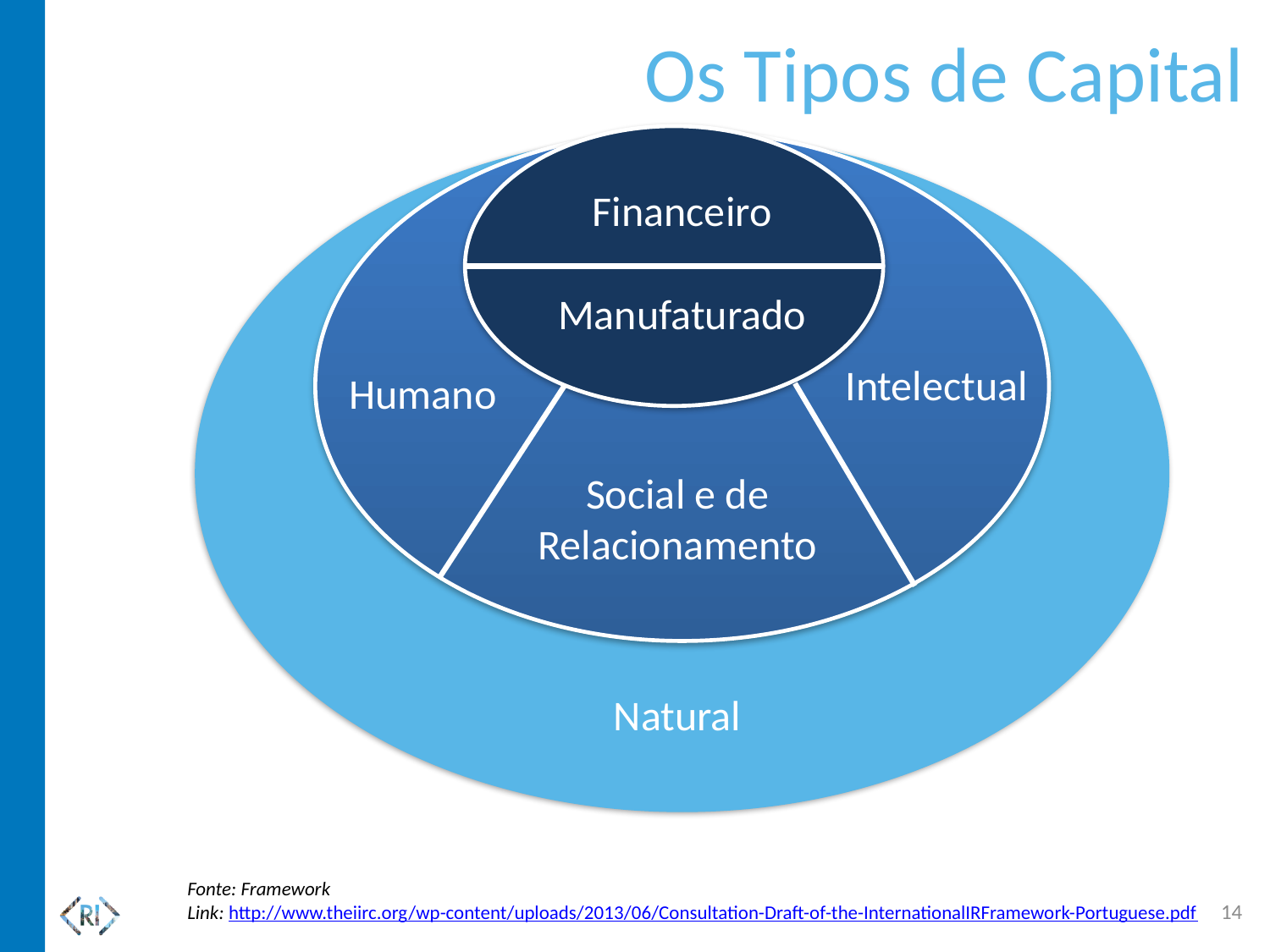

# Os Tipos de Capital

Financeiro
Manufaturado
Intelectual
Humano
Social e de Relacionamento
Natural
Fonte: Framework
Link: http://www.theiirc.org/wp-content/uploads/2013/06/Consultation-Draft-of-the-InternationalIRFramework-Portuguese.pdf

14